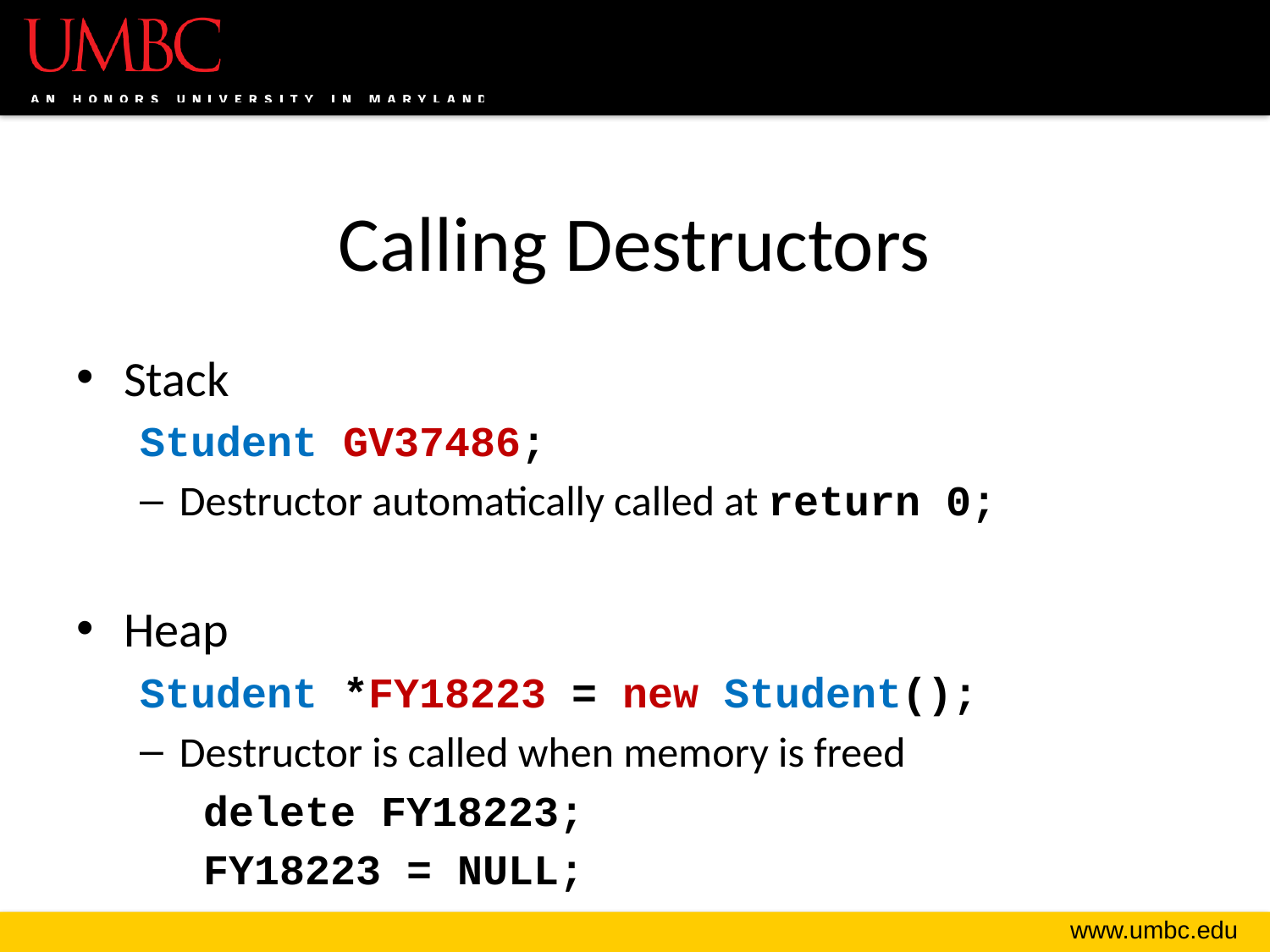

# Calling Destructors
Stack
Student GV37486;
Destructor automatically called at return 0;

Heap
Student *FY18223 = new Student();
Destructor is called when memory is freed
delete FY18223;
FY18223 = NULL;